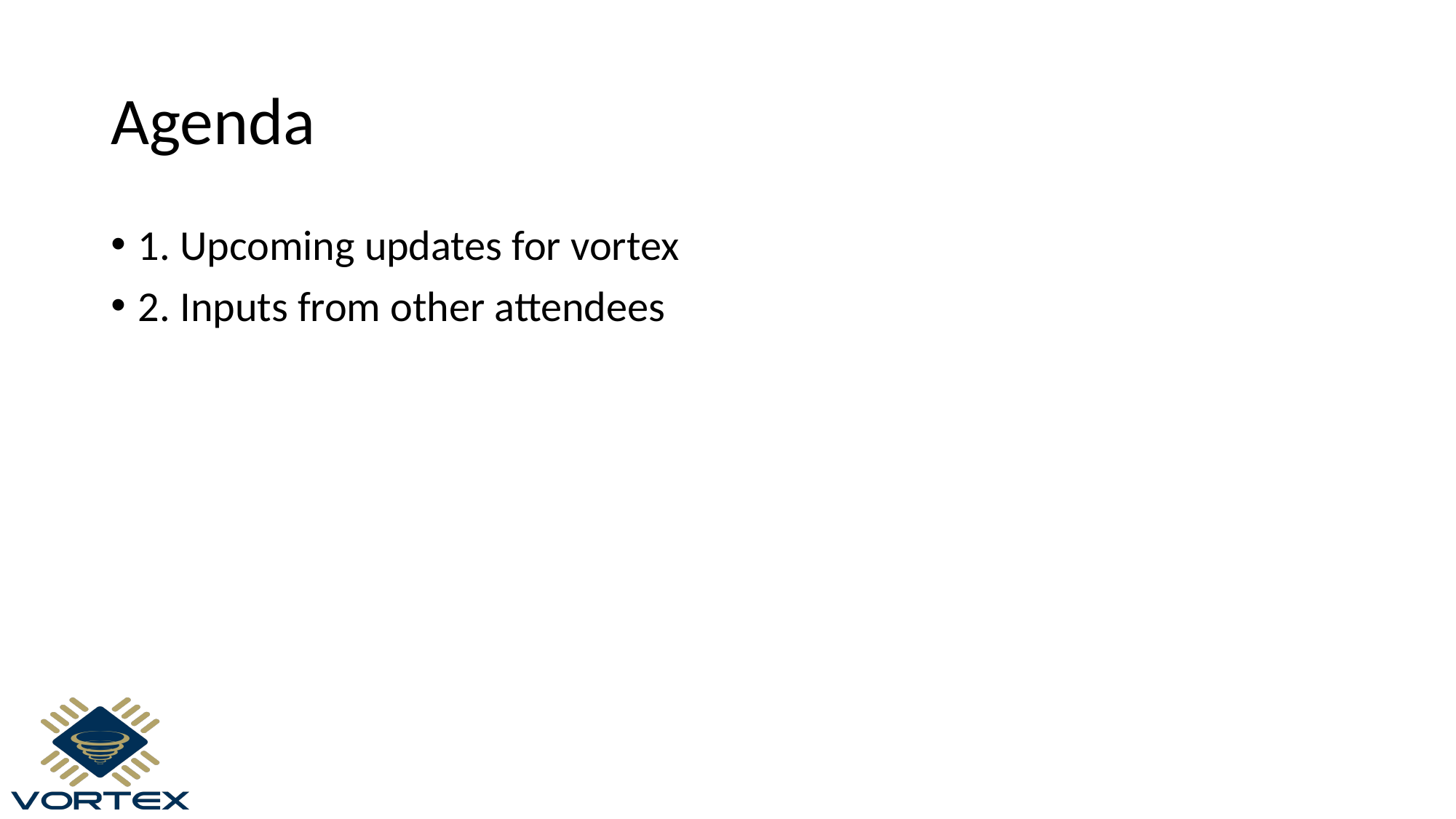

# Agenda
1. Upcoming updates for vortex
2. Inputs from other attendees